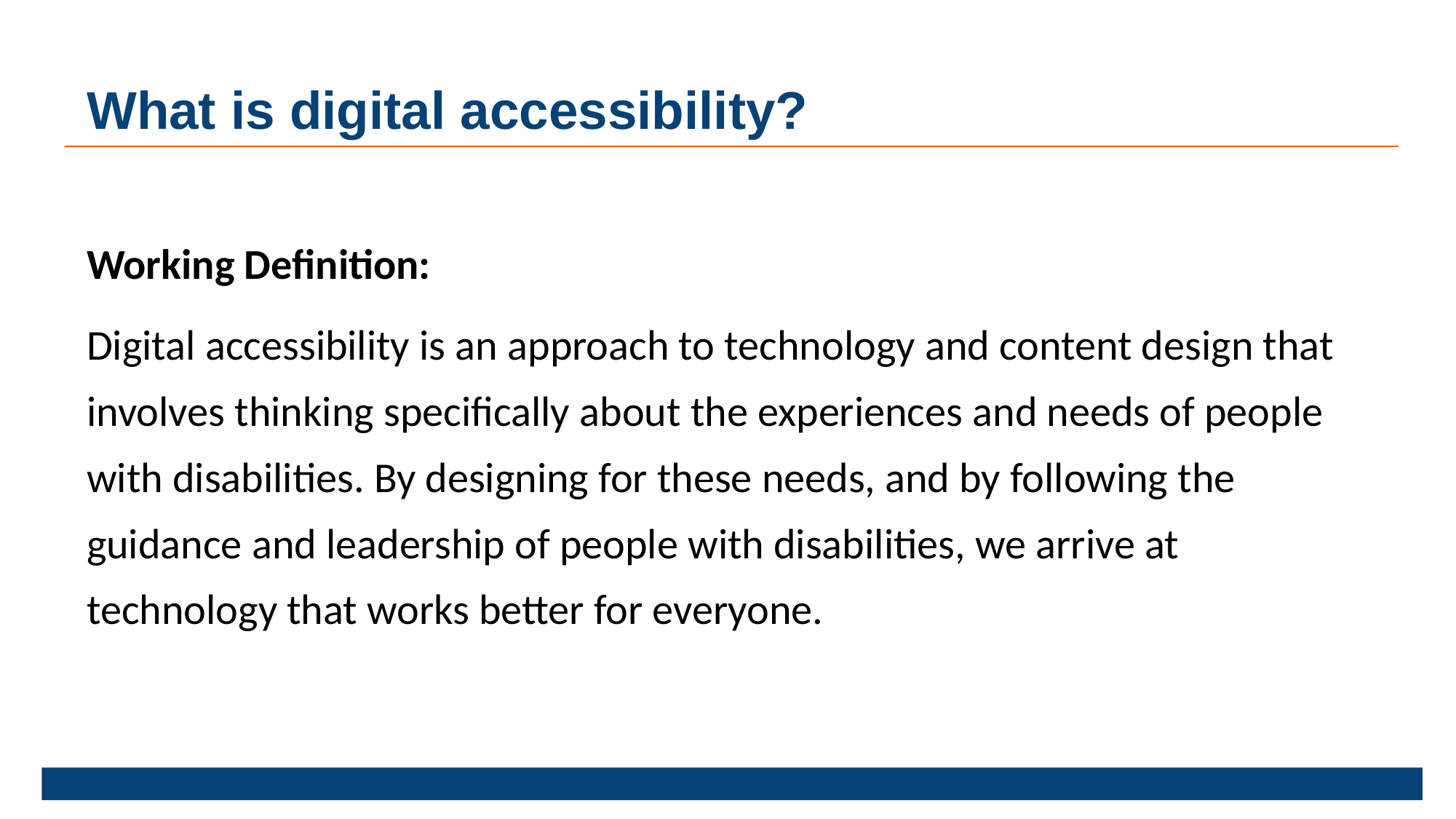

# What is digital accessibility?
Working Definition:
Digital accessibility is an approach to technology and content design that involves thinking specifically about the experiences and needs of people with disabilities. By designing for these needs, and by following the guidance and leadership of people with disabilities, we arrive at technology that works better for everyone.